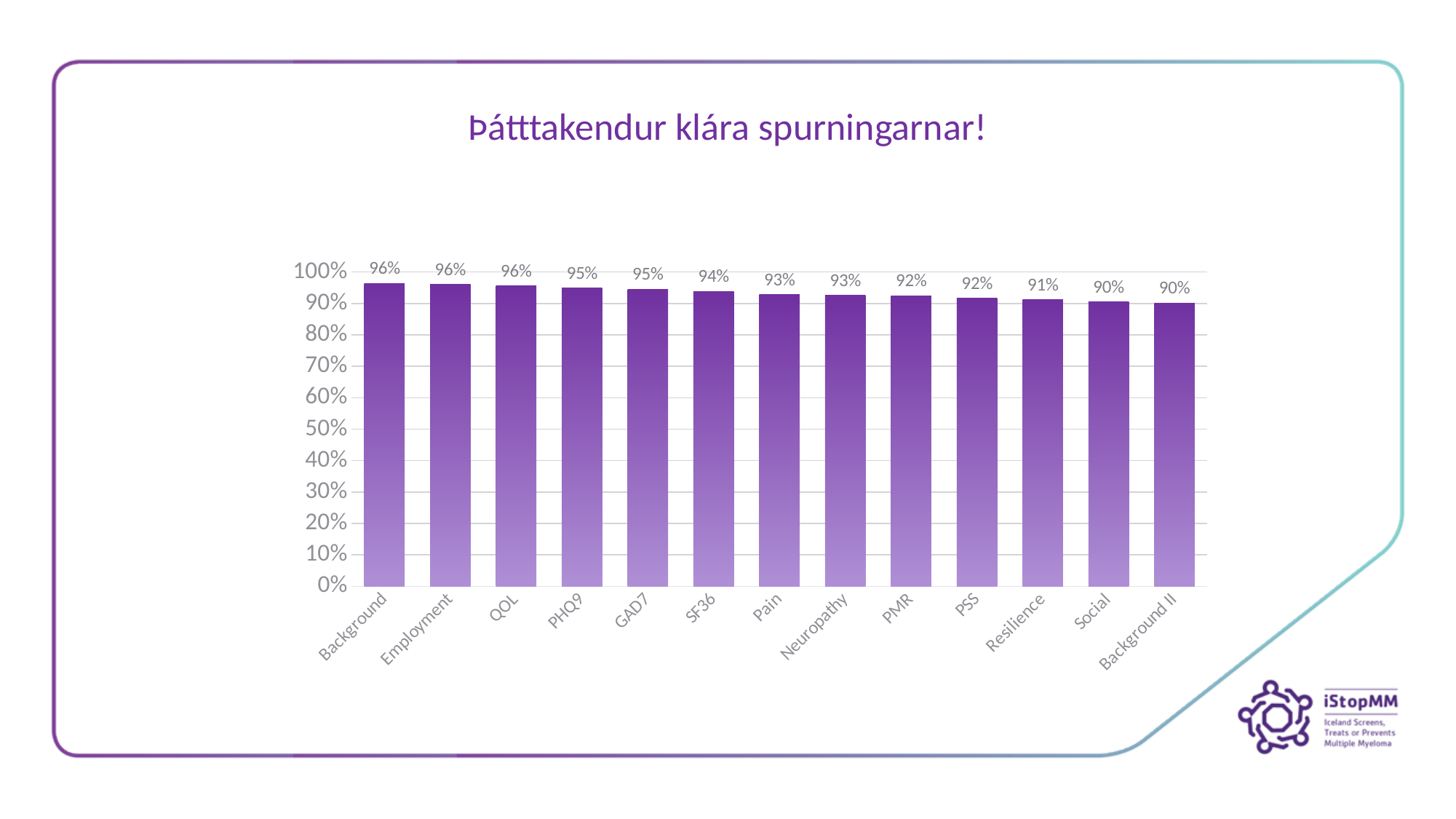

# Þátttakendur klára spurningarnar!

### Chart

| Category |  |
|---|---|
| Background | 0.964078794901506 |
| Employment | 0.960602549246813 |
| QOL | 0.955967555040556 |
| PHQ9 | 0.94901506373117 |
| GAD7 | 0.945538818076478 |
| SF36 | 0.938586326767091 |
| Pain | 0.928157589803013 |
| Neuropathy | 0.925840092699884 |
| PMR | 0.92468134414832 |
| PSS | 0.916570104287369 |
| Resilience | 0.911935110081112 |
| Social | 0.904982618771727 |
| Background II | 0.901506373117033 |